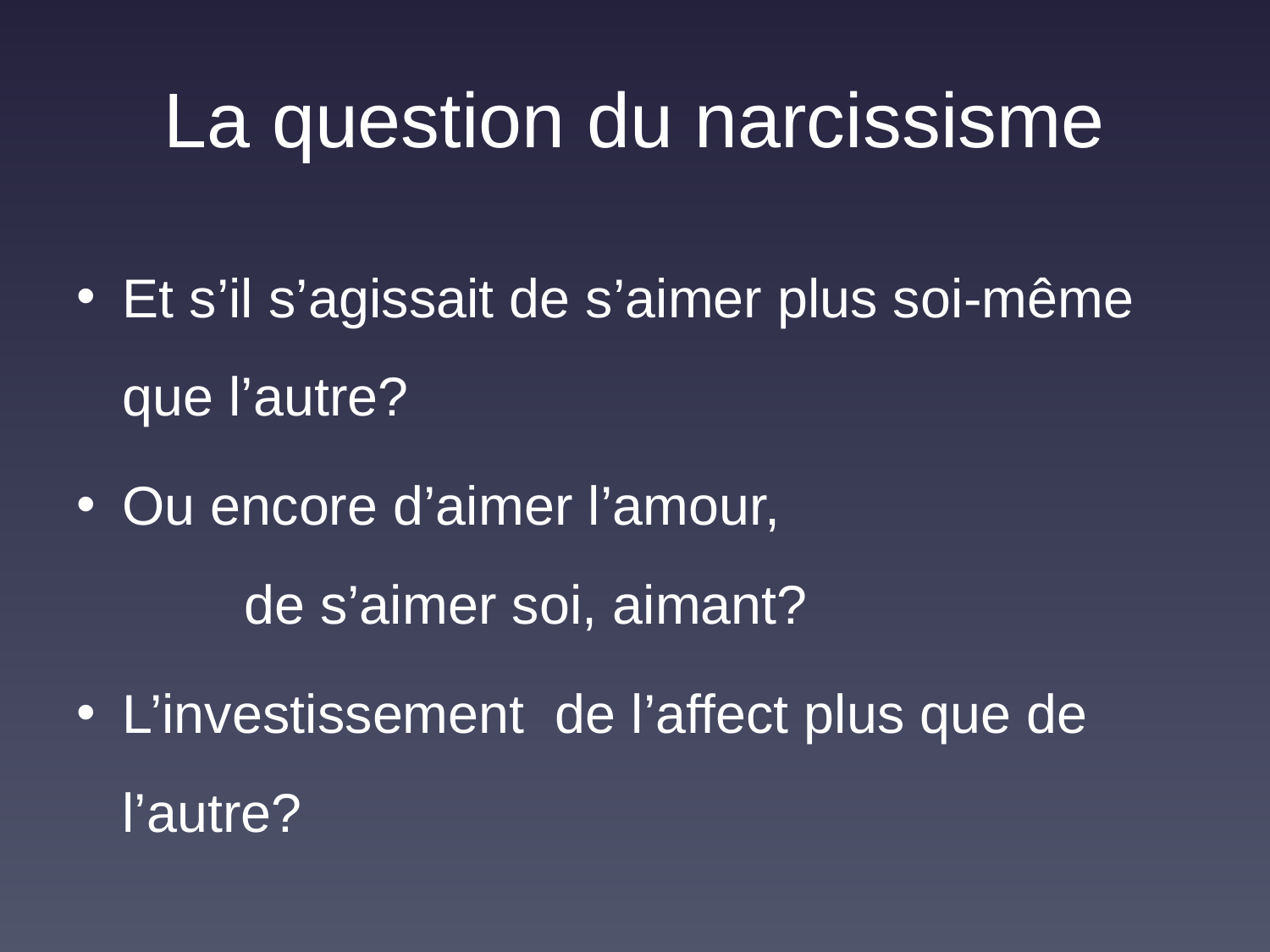

# La question du narcissisme
Et s’il s’agissait de s’aimer plus soi-même que l’autre?
Ou encore d’aimer l’amour,                                    de s’aimer soi, aimant?
L’investissement  de l’affect plus que de l’autre?